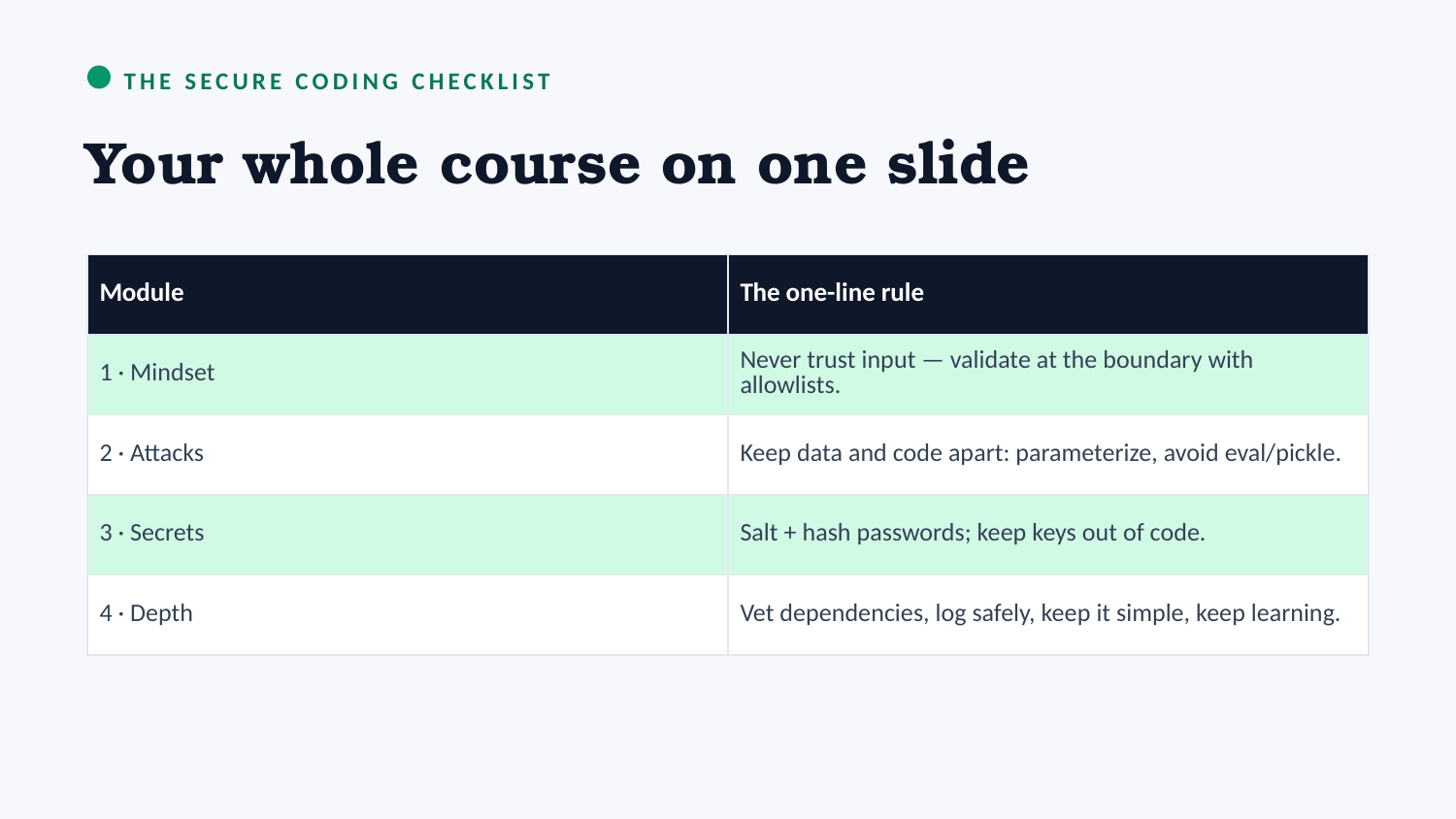

THE SECURE CODING CHECKLIST

Your whole course on one slide
| Module | The one-line rule |
| --- | --- |
| 1 · Mindset | Never trust input — validate at the boundary with allowlists. |
| 2 · Attacks | Keep data and code apart: parameterize, avoid eval/pickle. |
| 3 · Secrets | Salt + hash passwords; keep keys out of code. |
| 4 · Depth | Vet dependencies, log safely, keep it simple, keep learning. |